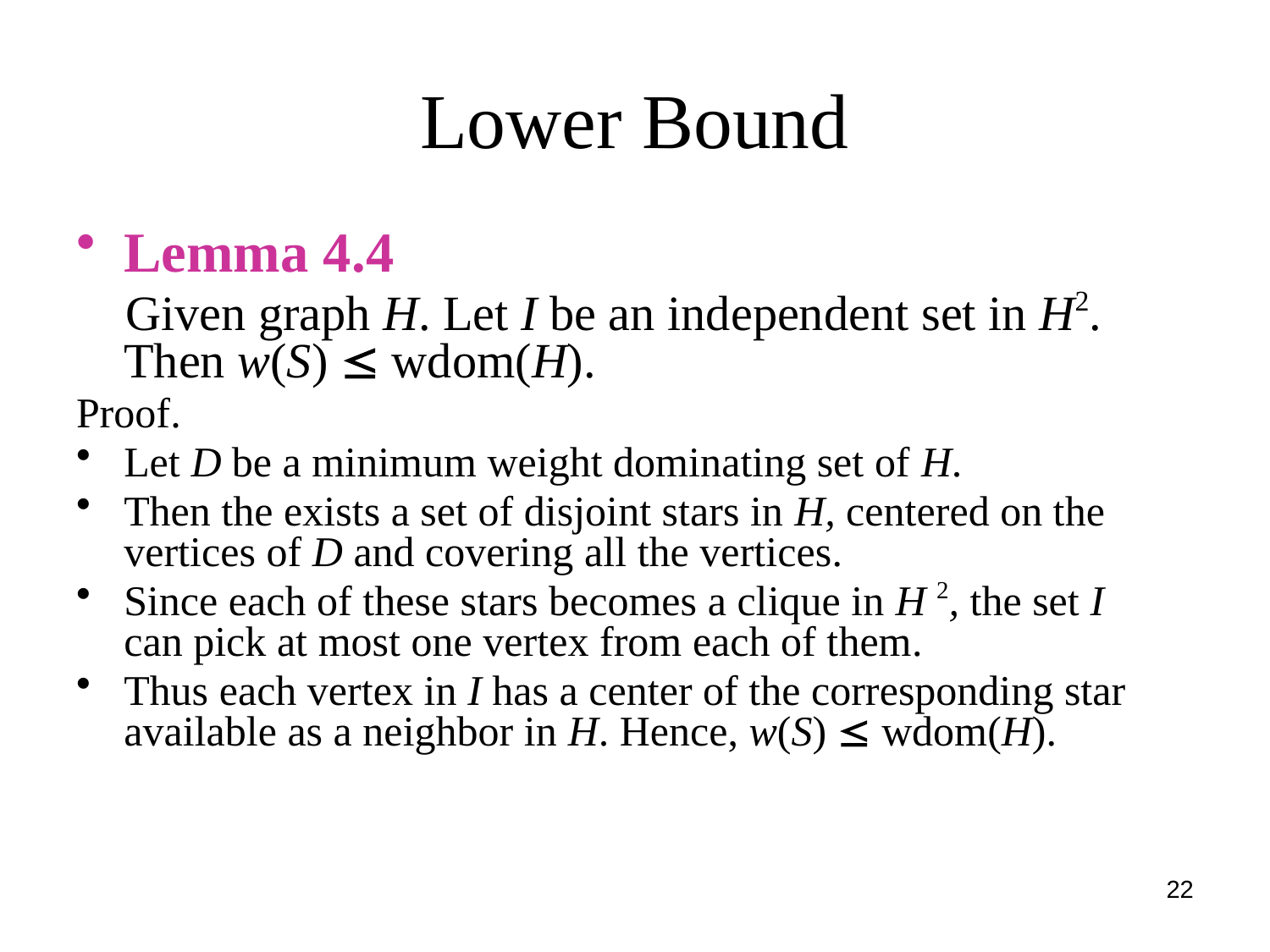

# Lower Bound
Lemma 4.4
    Given graph H. Let I be an independent set in H2. Then w(S) ≤ wdom(H).
Proof.
Let D be a minimum weight dominating set of H.
Then the exists a set of disjoint stars in H, centered on the vertices of D and covering all the vertices.
Since each of these stars becomes a clique in H 2, the set I can pick at most one vertex from each of them.
Thus each vertex in I has a center of the corresponding star available as a neighbor in H. Hence, w(S) ≤ wdom(H).
22